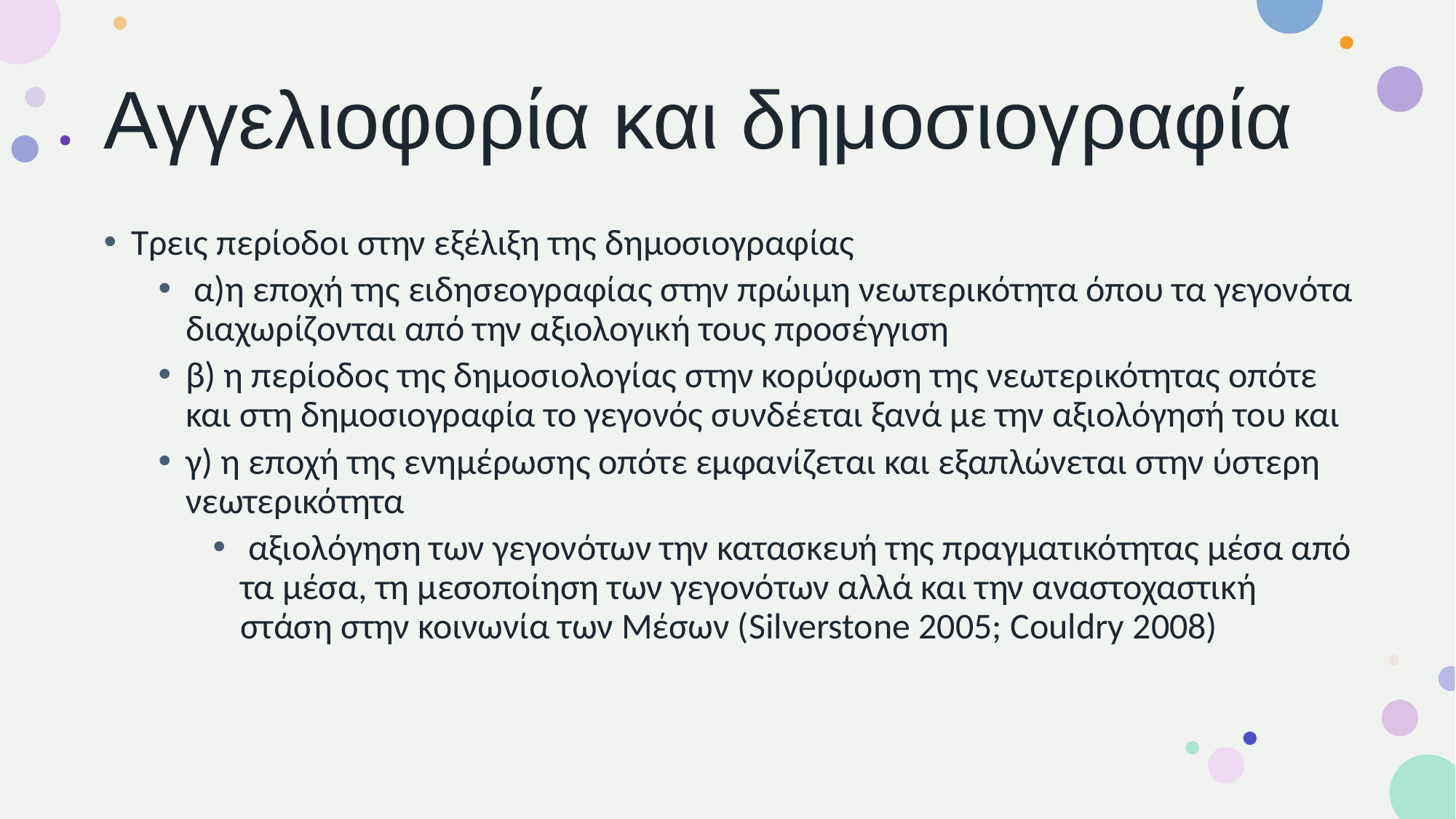

# Αγγελιοφορία και δημοσιογραφία
Τρεις περίοδοι στην εξέλιξη της δημοσιογραφίας
 α)η εποχή της ειδησεογραφίας στην πρώιμη νεωτερικότητα όπου τα γεγονότα διαχωρίζονται από την αξιολογική τους προσέγγιση
β) η περίοδος της δημοσιολογίας στην κορύφωση της νεωτερικότητας οπότε και στη δημοσιογραφία το γεγονός συνδέεται ξανά με την αξιολόγησή του και
γ) η εποχή της ενημέρωσης οπότε εμφανίζεται και εξαπλώνεται στην ύστερη νεωτερικότητα
 αξιολόγηση των γεγονότων την κατασκευή της πραγματικότητας μέσα από τα μέσα, τη μεσοποίηση των γεγονότων αλλά και την αναστοχαστική στάση στην κοινωνία των Μέσων (Silverstone 2005; Couldry 2008)